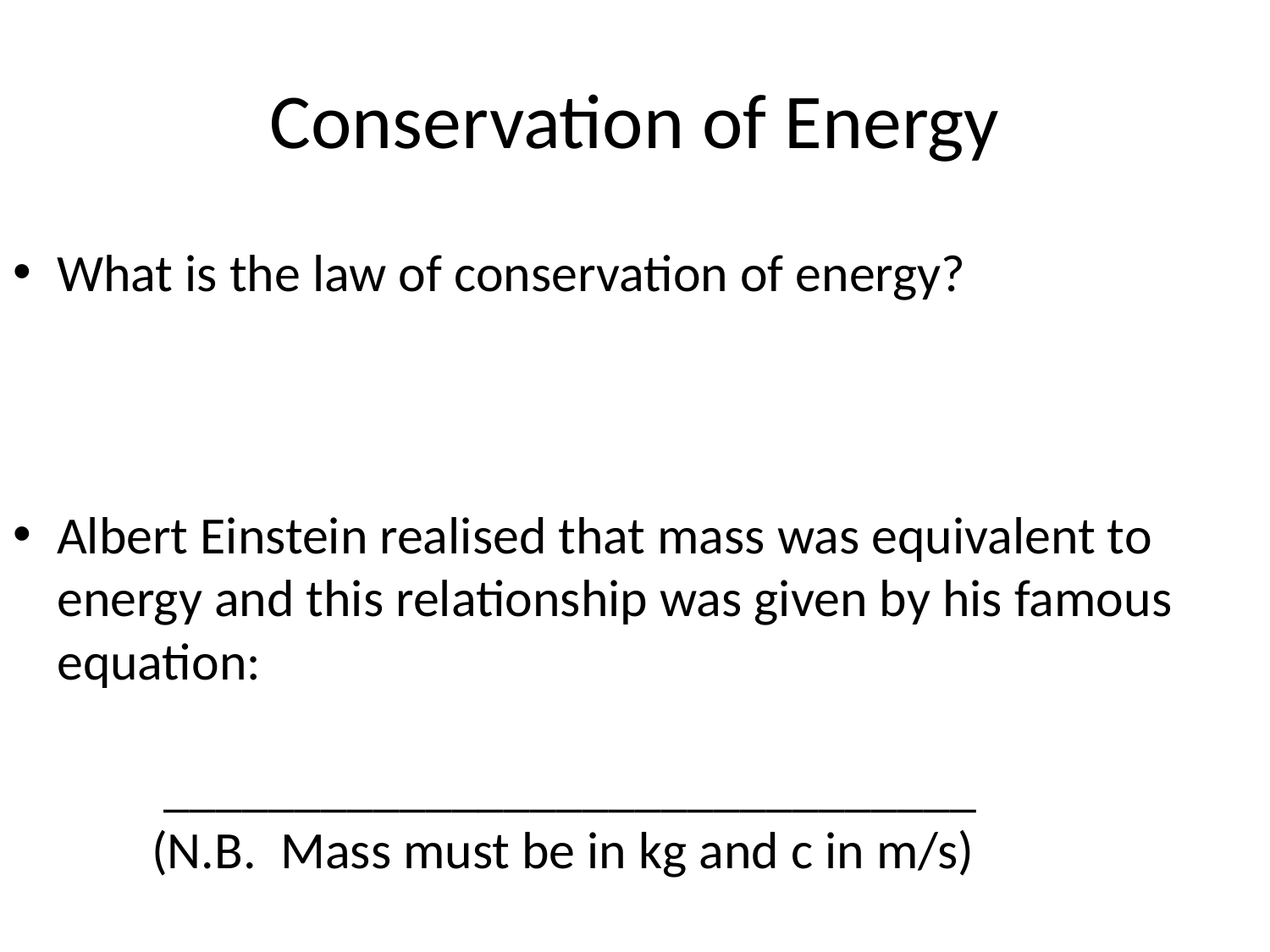

# Conservation of Energy
What is the law of conservation of energy?
Albert Einstein realised that mass was equivalent to energy and this relationship was given by his famous equation:
         _______________________________
        (N.B.  Mass must be in kg and c in m/s)